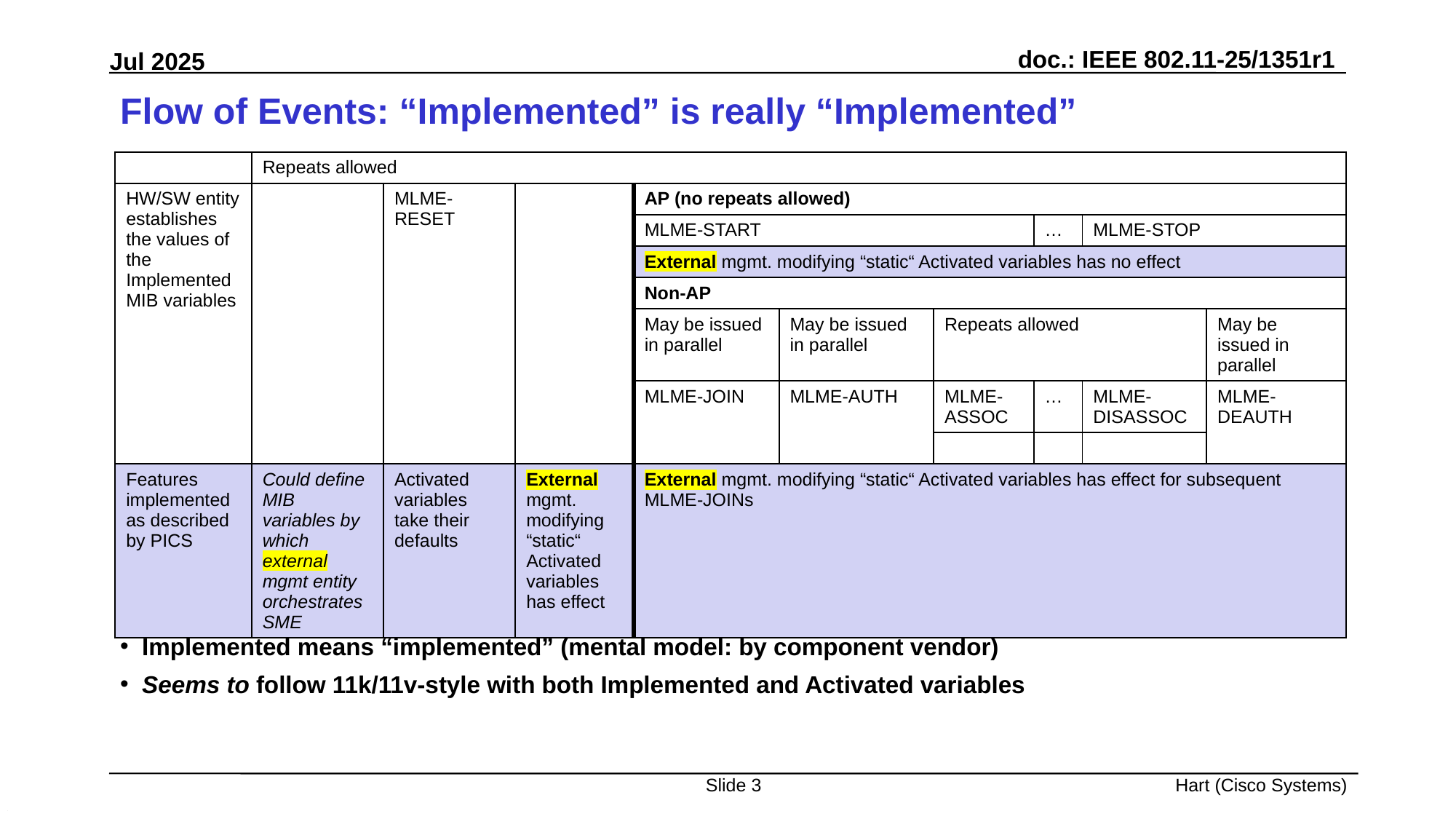

# Flow of Events: “Implemented” is really “Implemented”
|  | Repeats allowed |  |  |  |  |  |  |  |  |
| --- | --- | --- | --- | --- | --- | --- | --- | --- | --- |
| HW/SW entity establishes the values of the Implemented MIB variables |  | MLME-RESET |  | AP (no repeats allowed) |  |  |  |  |  |
|  |  |  |  | MLME-START |  |  | … | MLME-STOP |  |
|  |  |  |  | External mgmt. modifying “static“ Activated variables has no effect |  |  |  |  |  |
|  |  |  |  | Non-AP |  |  |  |  |  |
|  |  |  |  | May be issued in parallel | May be issued in parallel | Repeats allowed |  |  | May be issued in parallel |
|  |  |  |  | MLME-JOIN | MLME-AUTH | MLME-ASSOC | … | MLME-DISASSOC | MLME-DEAUTH |
|  |  |  |  |  |  |  |  |  |  |
| Features implemented as described by PICS | Could define MIB variables by which external mgmt entity orchestrates SME | Activated variables take their defaults | External mgmt. modifying “static“ Activated variables has effect | External mgmt. modifying “static“ Activated variables has effect for subsequent MLME-JOINs |  |  |  |  |  |
Implemented means “implemented” (mental model: by component vendor)
Seems to follow 11k/11v-style with both Implemented and Activated variables
Slide 3
Hart (Cisco Systems)